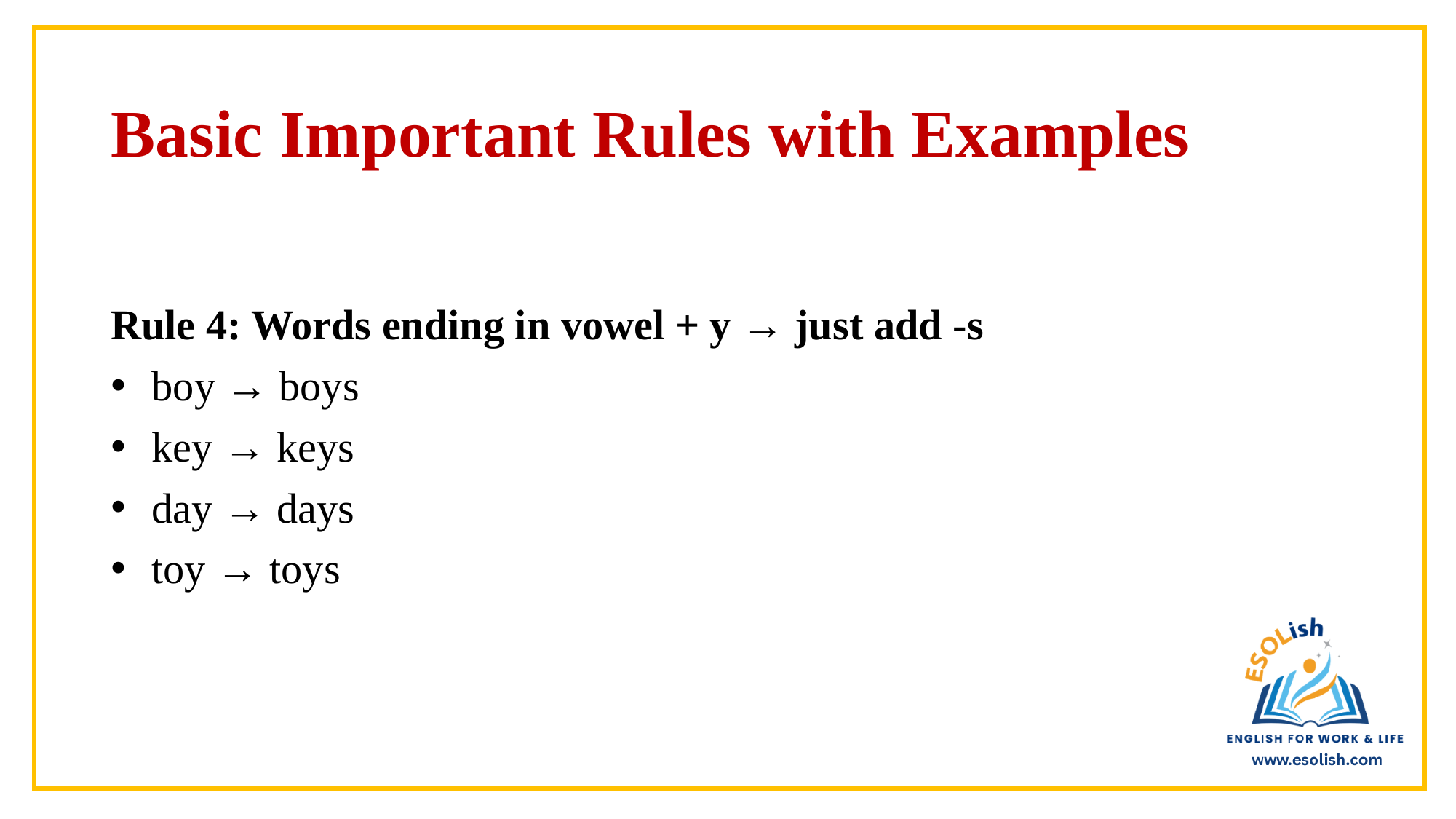

# Basic Important Rules with Examples
Rule 4: Words ending in vowel + y → just add -s
boy → boys
key → keys
day → days
toy → toys